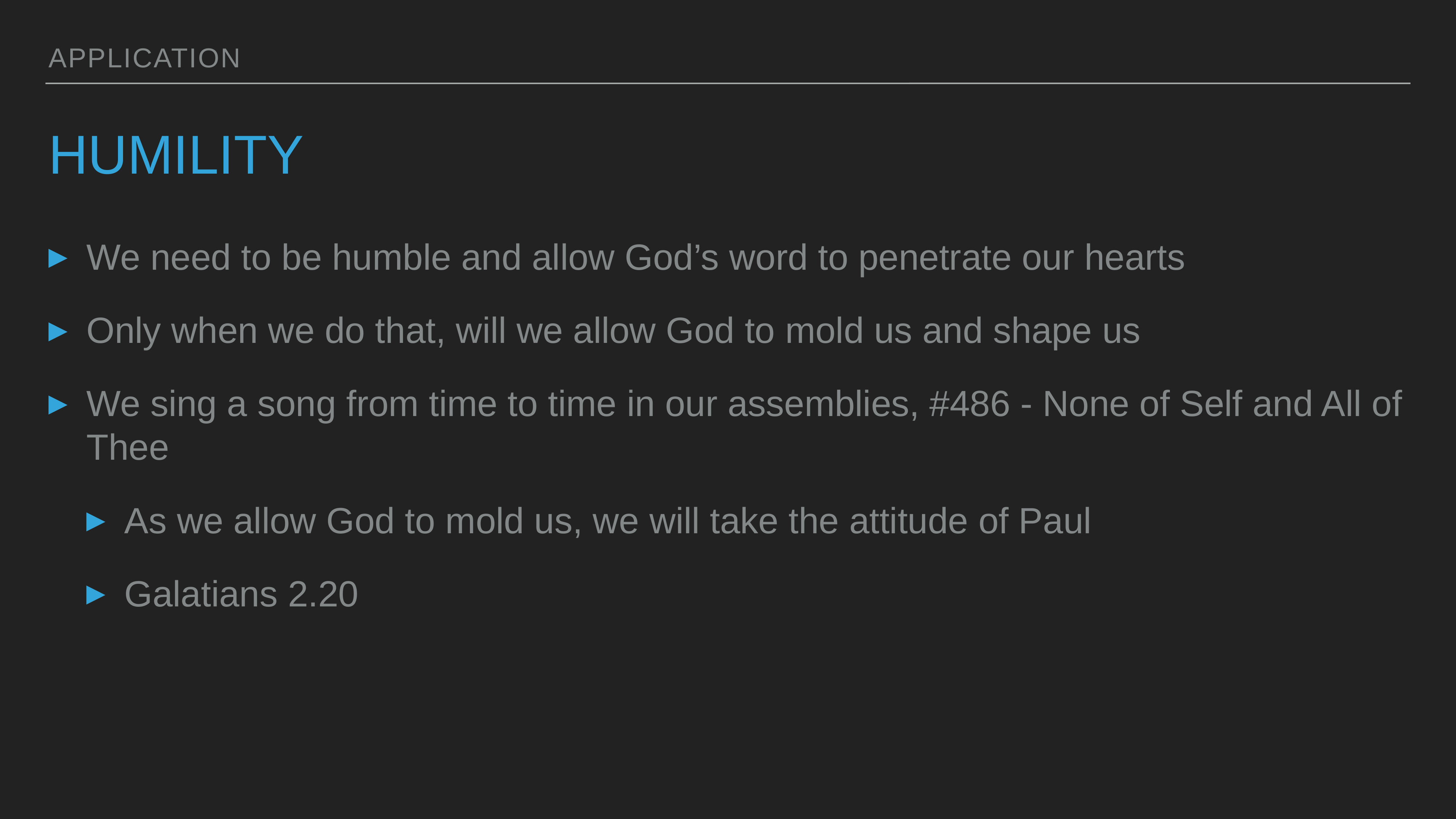

Application
# Humility
We need to be humble and allow God’s word to penetrate our hearts
Only when we do that, will we allow God to mold us and shape us
We sing a song from time to time in our assemblies, #486 - None of Self and All of Thee
As we allow God to mold us, we will take the attitude of Paul
Galatians 2.20